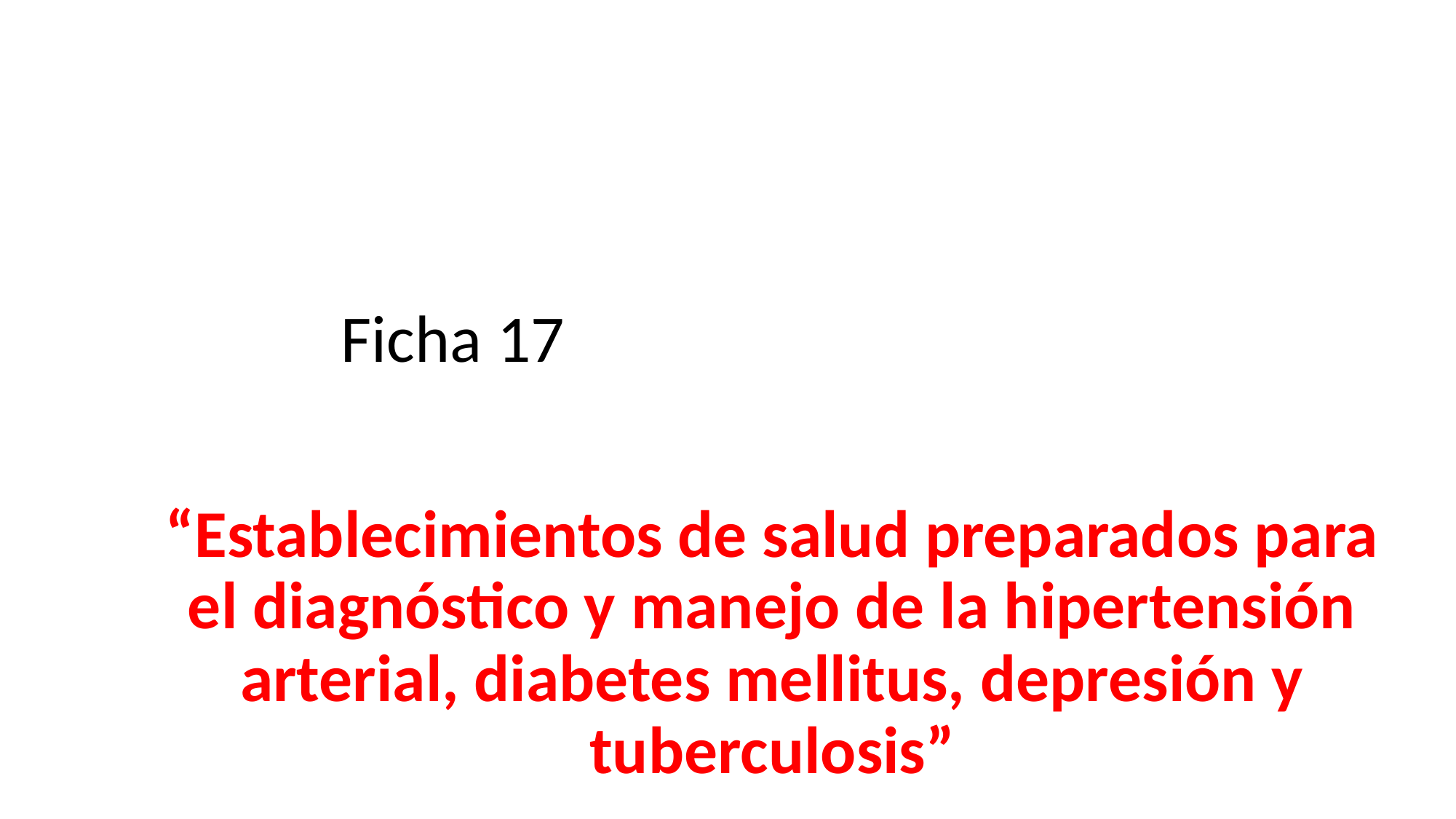

# Ficha 17
“Establecimientos de salud preparados para el diagnóstico y manejo de la hipertensión arterial, diabetes mellitus, depresión y tuberculosis”